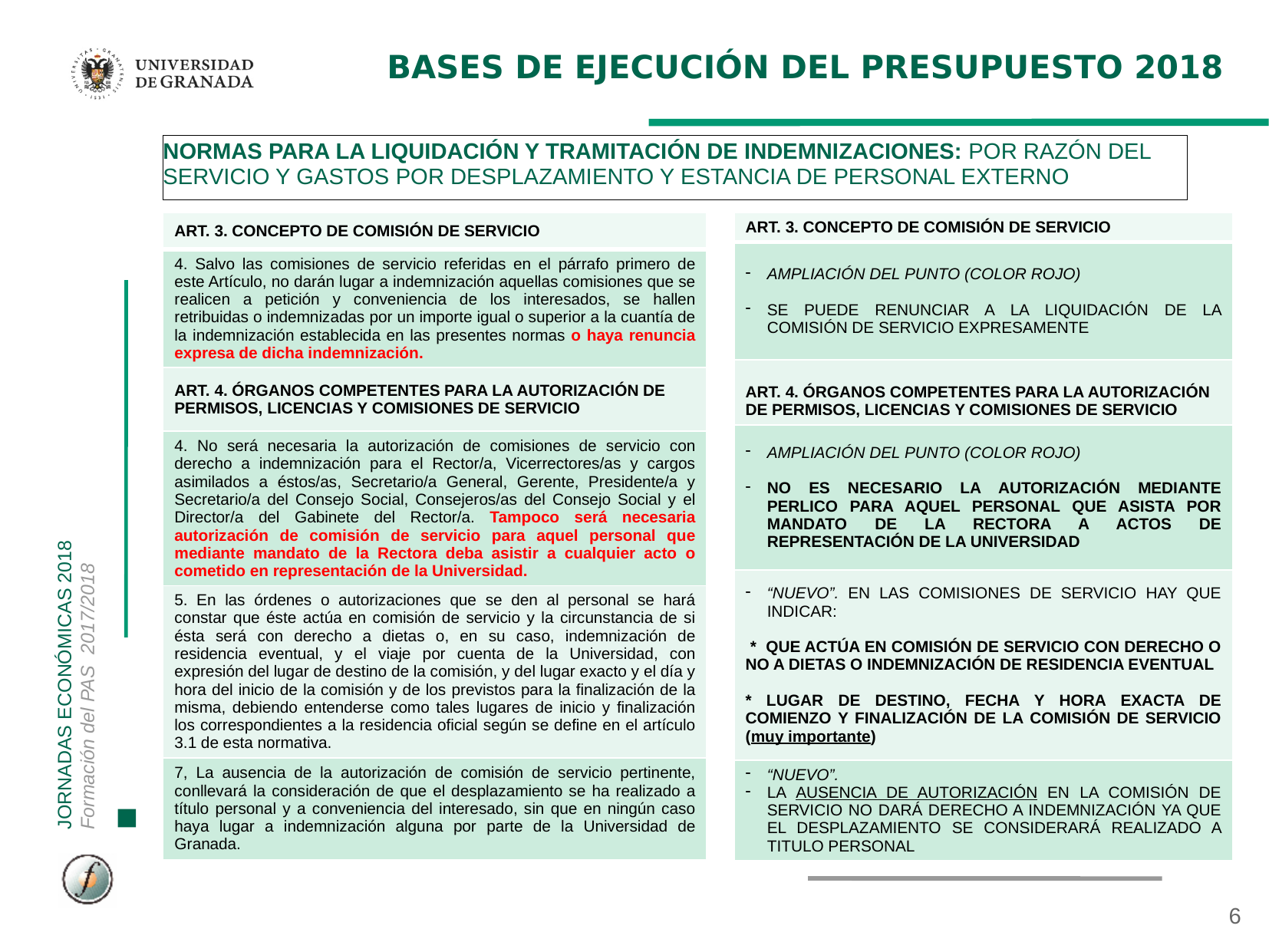

# BASES DE EJECUCIÓN DEL PRESUPUESTO 2018
NORMAS PARA LA LIQUIDACIÓN Y TRAMITACIÓN DE INDEMNIZACIONES: POR RAZÓN DEL SERVICIO Y GASTOS POR DESPLAZAMIENTO Y ESTANCIA DE PERSONAL EXTERNO
| ART. 3. CONCEPTO DE COMISIÓN DE SERVICIO |
| --- |
| 4. Salvo las comisiones de servicio referidas en el párrafo primero de este Artículo, no darán lugar a indemnización aquellas comisiones que se realicen a petición y conveniencia de los interesados, se hallen retribuidas o indemnizadas por un importe igual o superior a la cuantía de la indemnización establecida en las presentes normas o haya renuncia expresa de dicha indemnización. |
| ART. 4. ÓRGANOS COMPETENTES PARA LA AUTORIZACIÓN DE PERMISOS, LICENCIAS Y COMISIONES DE SERVICIO |
| 4. No será necesaria la autorización de comisiones de servicio con derecho a indemnización para el Rector/a, Vicerrectores/as y cargos asimilados a éstos/as, Secretario/a General, Gerente, Presidente/a y Secretario/a del Consejo Social, Consejeros/as del Consejo Social y el Director/a del Gabinete del Rector/a. Tampoco será necesaria autorización de comisión de servicio para aquel personal que mediante mandato de la Rectora deba asistir a cualquier acto o cometido en representación de la Universidad. |
| 5. En las órdenes o autorizaciones que se den al personal se hará constar que éste actúa en comisión de servicio y la circunstancia de si ésta será con derecho a dietas o, en su caso, indemnización de residencia eventual, y el viaje por cuenta de la Universidad, con expresión del lugar de destino de la comisión, y del lugar exacto y el día y hora del inicio de la comisión y de los previstos para la finalización de la misma, debiendo entenderse como tales lugares de inicio y finalización los correspondientes a la residencia oficial según se define en el artículo 3.1 de esta normativa. |
| 7, La ausencia de la autorización de comisión de servicio pertinente, conllevará la consideración de que el desplazamiento se ha realizado a título personal y a conveniencia del interesado, sin que en ningún caso haya lugar a indemnización alguna por parte de la Universidad de Granada. |
| ART. 3. CONCEPTO DE COMISIÓN DE SERVICIO |
| --- |
| AMPLIACIÓN DEL PUNTO (COLOR ROJO) SE PUEDE RENUNCIAR A LA LIQUIDACIÓN DE LA COMISIÓN DE SERVICIO EXPRESAMENTE |
| ART. 4. ÓRGANOS COMPETENTES PARA LA AUTORIZACIÓN DE PERMISOS, LICENCIAS Y COMISIONES DE SERVICIO |
| AMPLIACIÓN DEL PUNTO (COLOR ROJO) NO ES NECESARIO LA AUTORIZACIÓN MEDIANTE PERLICO PARA AQUEL PERSONAL QUE ASISTA POR MANDATO DE LA RECTORA A ACTOS DE REPRESENTACIÓN DE LA UNIVERSIDAD |
| “NUEVO”. EN LAS COMISIONES DE SERVICIO HAY QUE INDICAR: \* QUE ACTÚA EN COMISIÓN DE SERVICIO CON DERECHO O NO A DIETAS O INDEMNIZACIÓN DE RESIDENCIA EVENTUAL \* LUGAR DE DESTINO, FECHA Y HORA EXACTA DE COMIENZO Y FINALIZACIÓN DE LA COMISIÓN DE SERVICIO (muy importante) |
| “NUEVO”. LA AUSENCIA DE AUTORIZACIÓN EN LA COMISIÓN DE SERVICIO NO DARÁ DERECHO A INDEMNIZACIÓN YA QUE EL DESPLAZAMIENTO SE CONSIDERARÁ REALIZADO A TITULO PERSONAL |